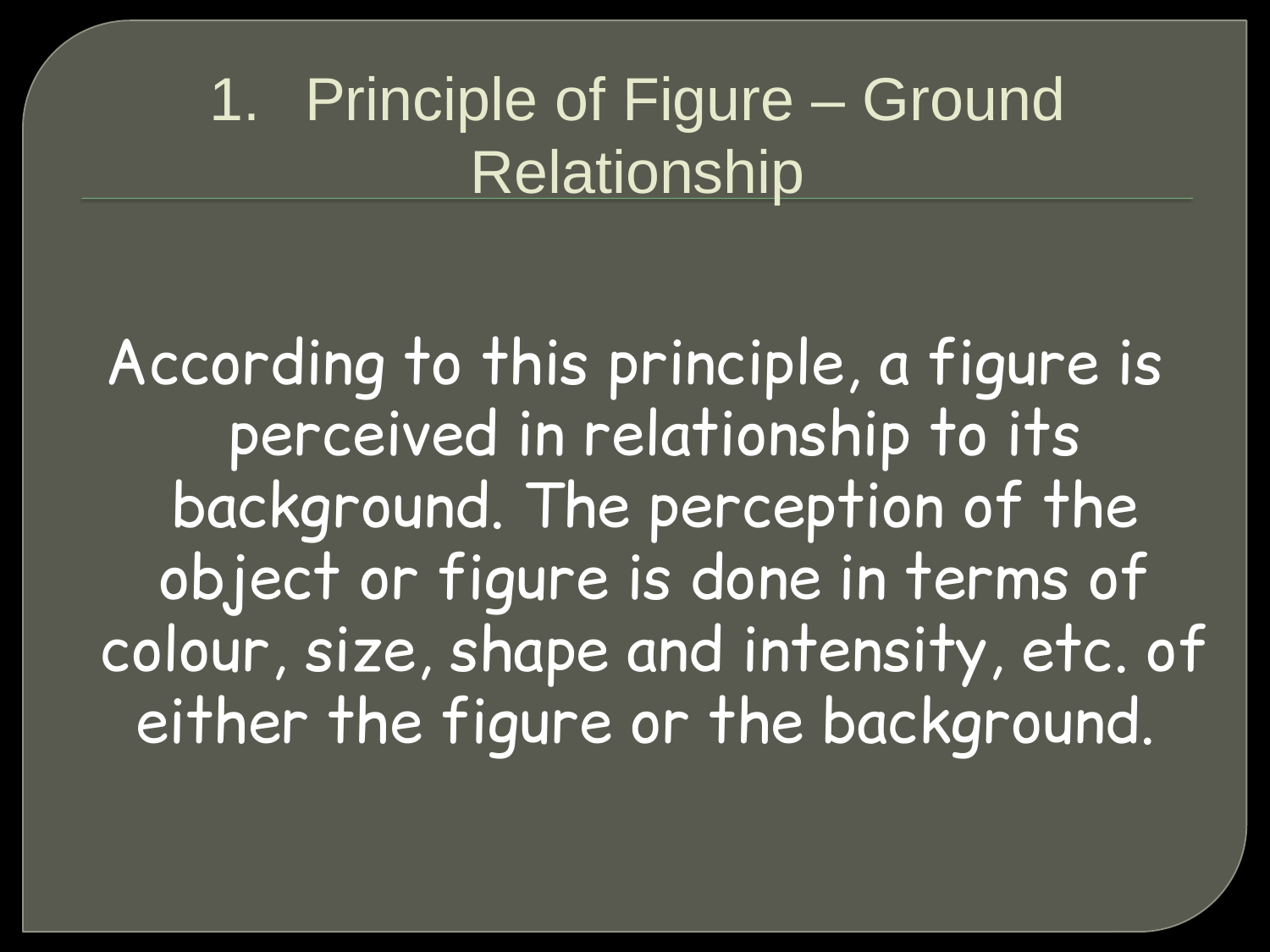

# 1.	Principle of Figure – Ground Relationship
According to this principle, a figure is perceived in relationship to its background. The perception of the object or figure is done in terms of colour, size, shape and intensity, etc. of either the figure or the background.